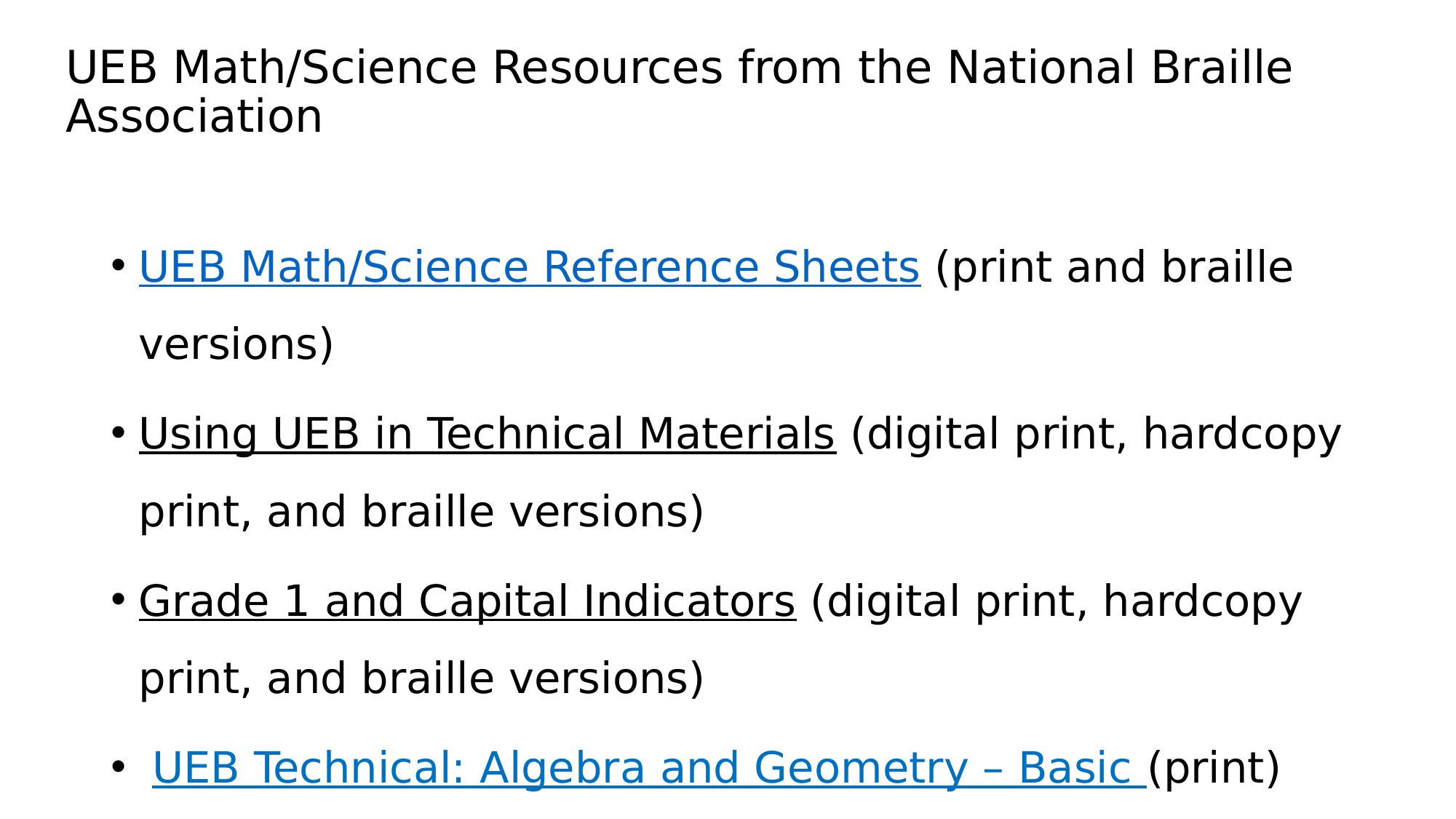

# UEB Math/Science Resources from the National Braille Association
UEB Math/Science Reference Sheets (print and braille versions)
Using UEB in Technical Materials (digital print, hardcopy print, and braille versions)
Grade 1 and Capital Indicators (digital print, hardcopy print, and braille versions)
 UEB Technical: Algebra and Geometry – Basic (print)